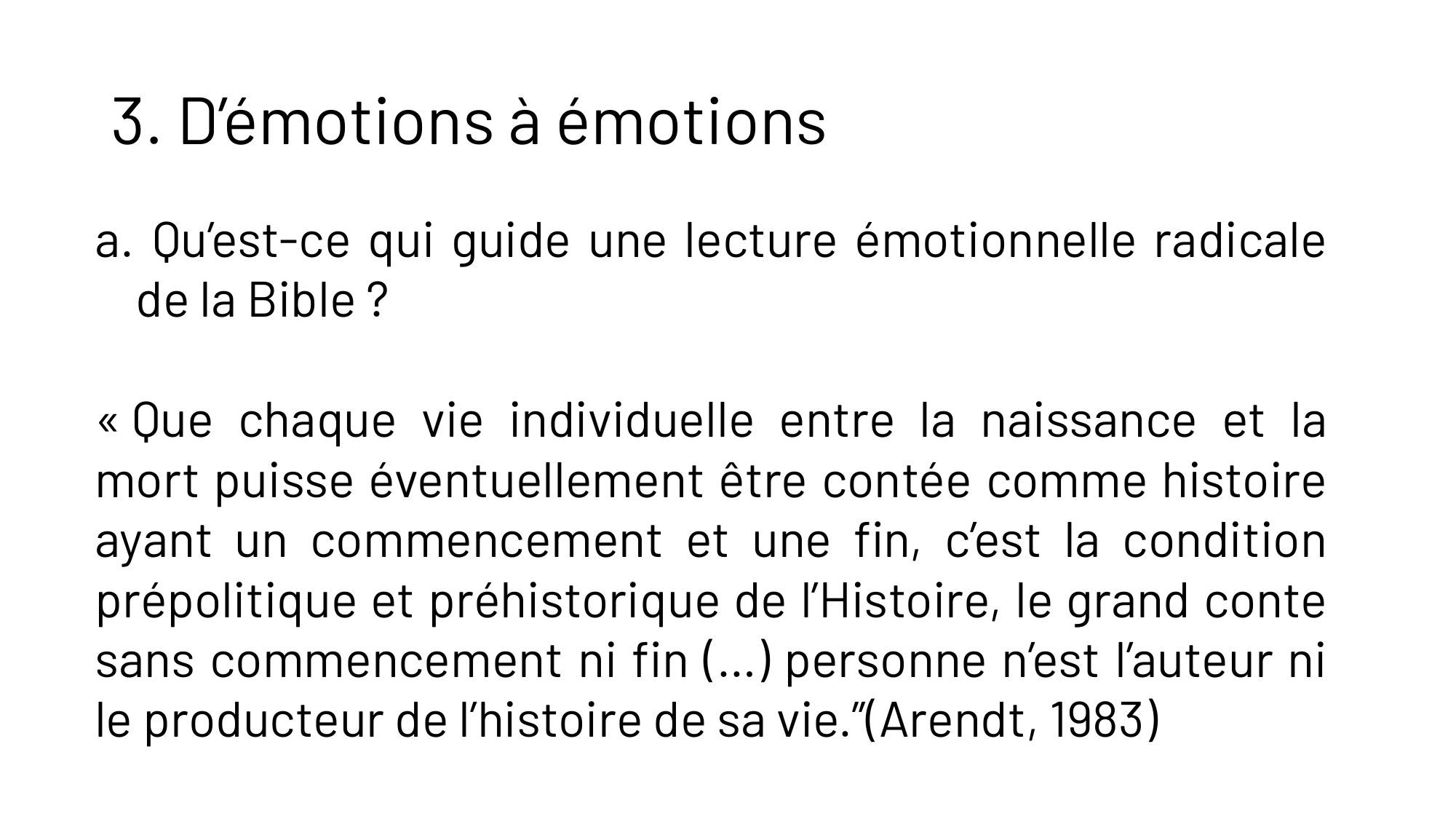

# 3. D’émotions à émotions

 Qu’est-ce qui guide une lecture émotionnelle radicale de la Bible ?

« Que chaque vie individuelle entre la naissance et la mort puisse éventuellement être contée comme histoire ayant un commencement et une fin, c’est la condition prépolitique et préhistorique de l’Histoire, le grand conte sans commencement ni fin (…) personne n’est l’auteur ni le producteur de l’histoire de sa vie.”(Arendt, 1983)